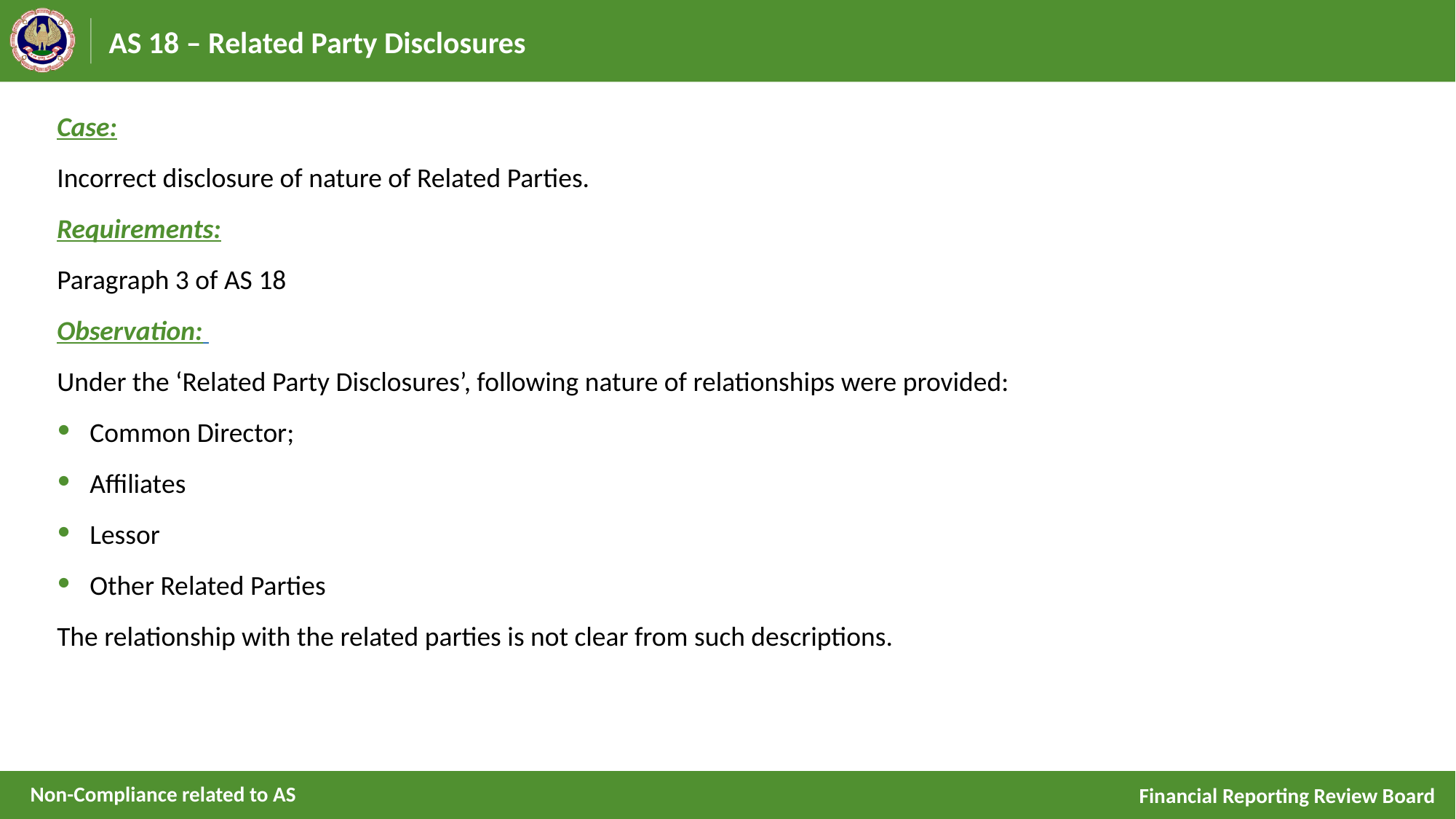

# AS 18 – Related Party Disclosures
Case:
Incorrect disclosure of nature of Related Parties.
Requirements:
Paragraph 3 of AS 18
Observation:
Under the ‘Related Party Disclosures’, following nature of relationships were provided:
Common Director;
Affiliates
Lessor
Other Related Parties
The relationship with the related parties is not clear from such descriptions.

Non-Compliance related to AS